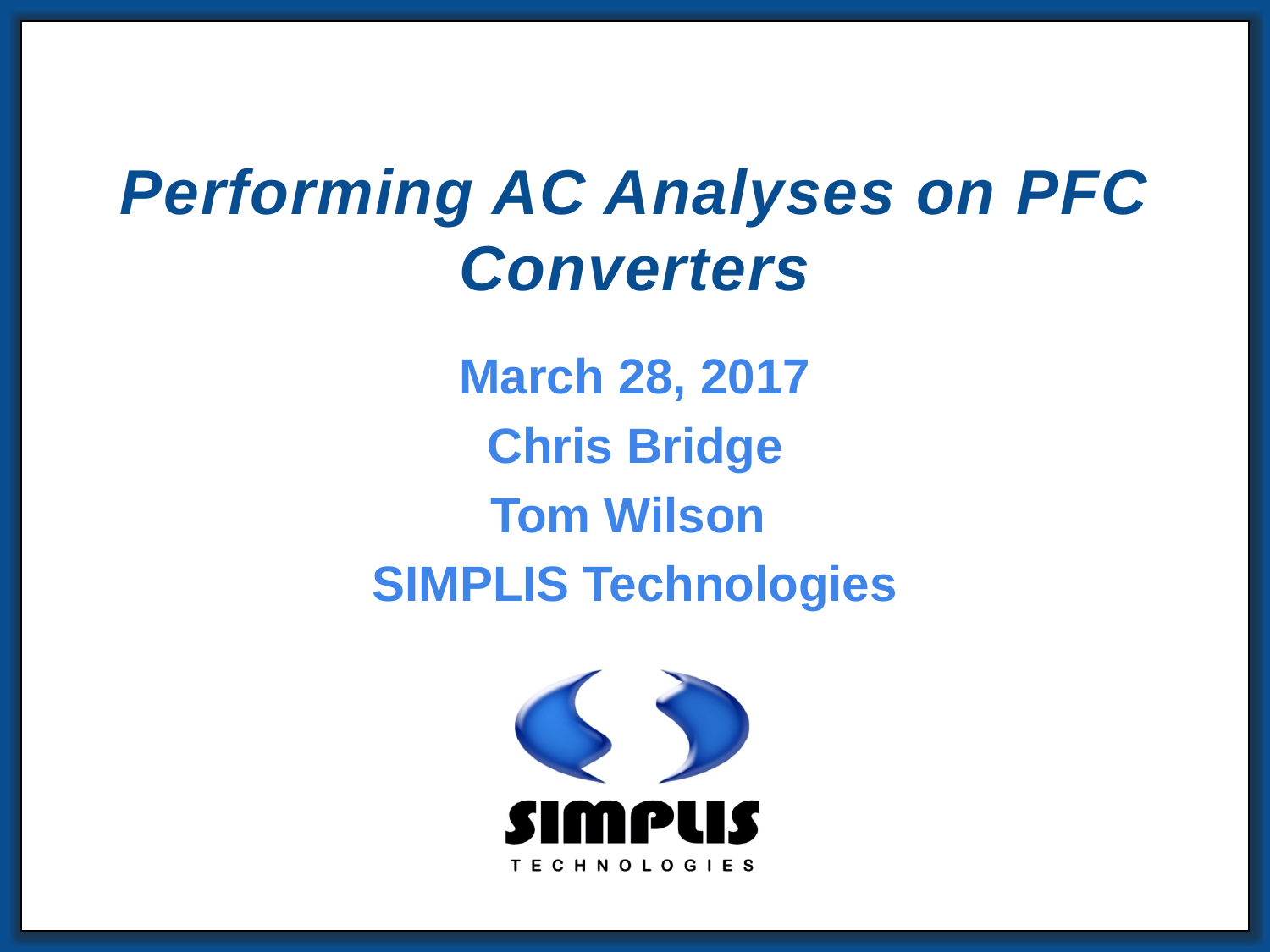

# Performing AC Analyses on PFC Converters
March 28, 2017
Chris Bridge
Tom Wilson
SIMPLIS Technologies